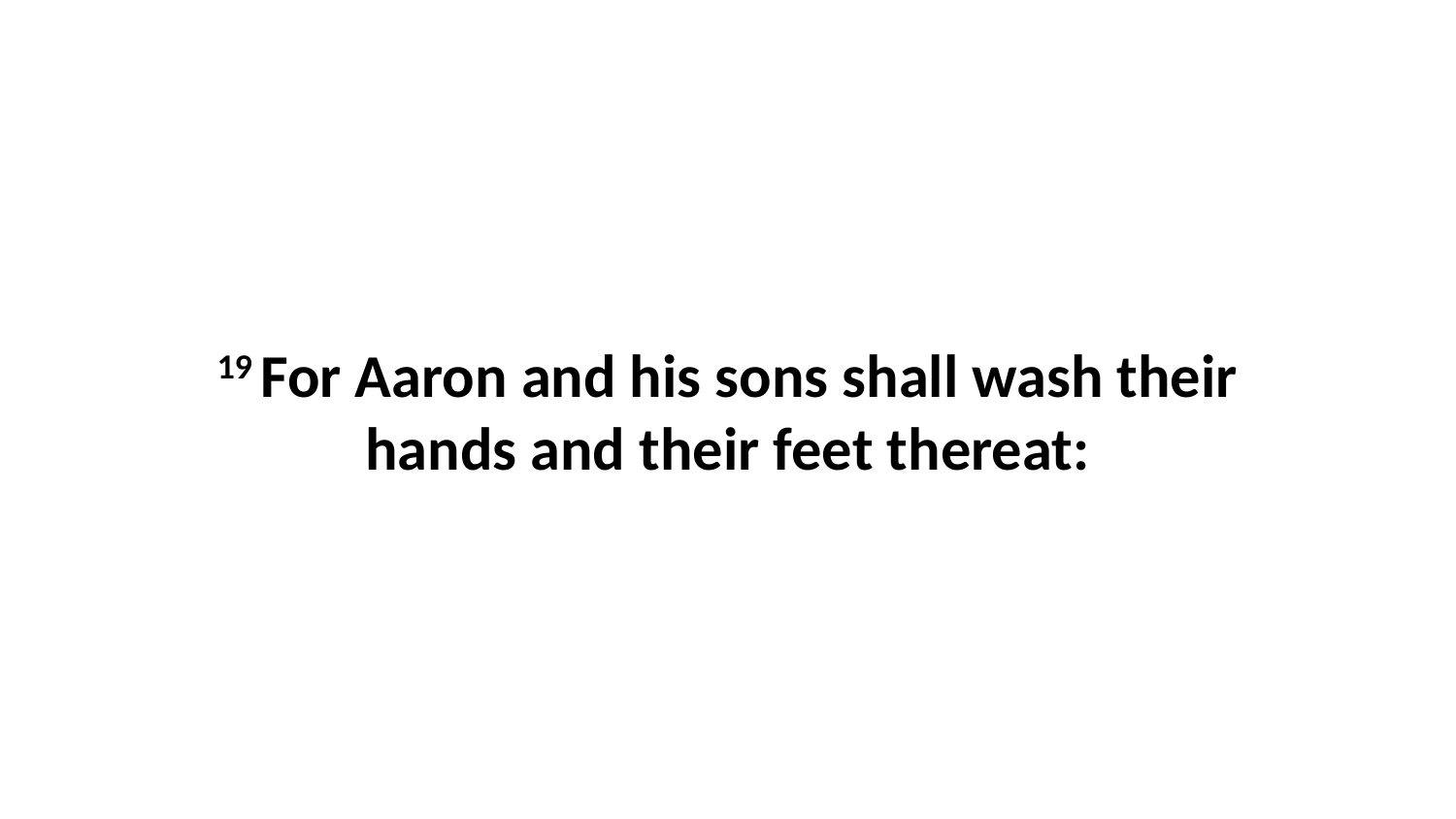

19 For Aaron and his sons shall wash their hands and their feet thereat: